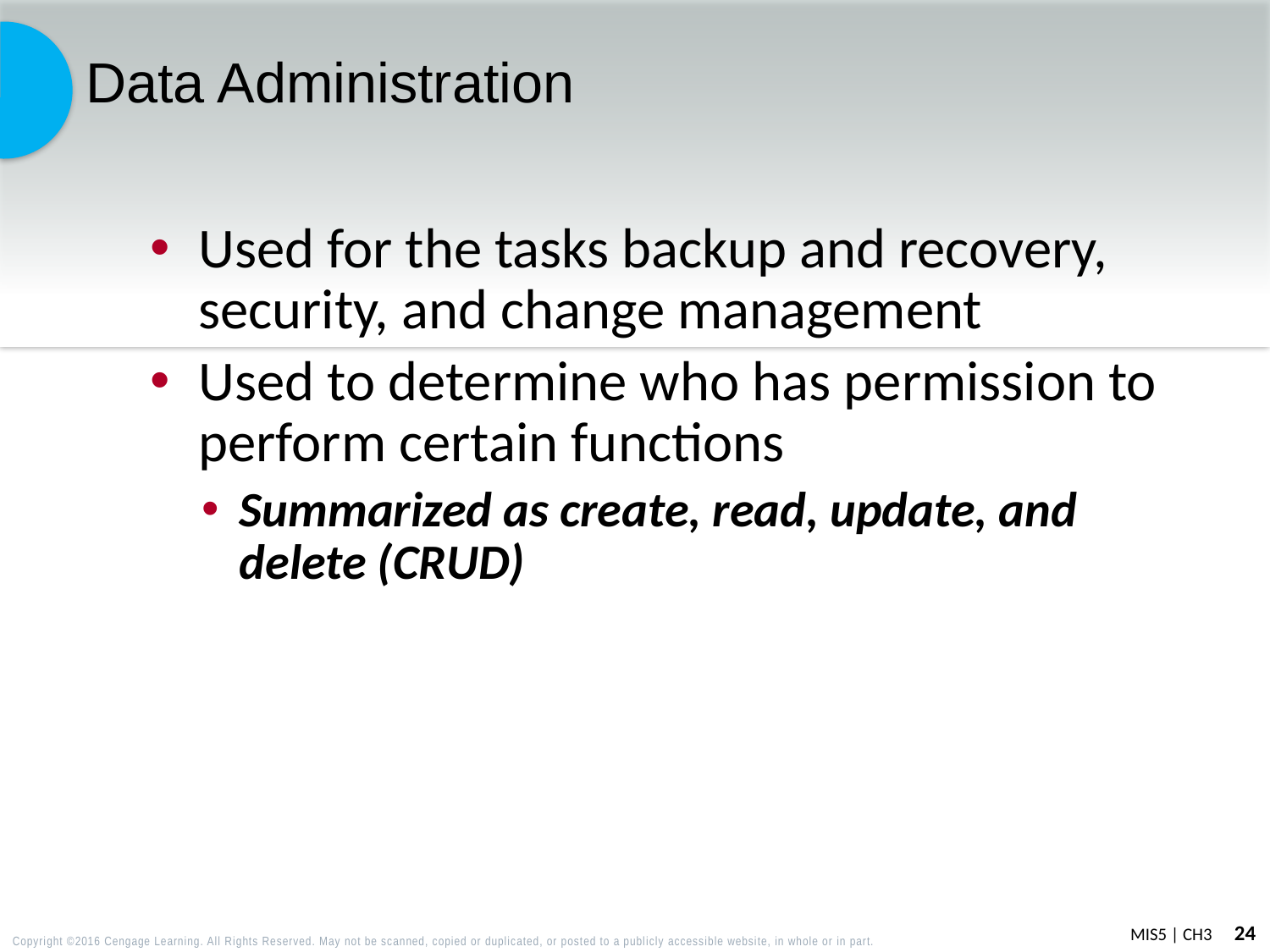

# Data Administration
Used for the tasks backup and recovery, security, and change management
Used to determine who has permission to perform certain functions
Summarized as create, read, update, and delete (CRUD)